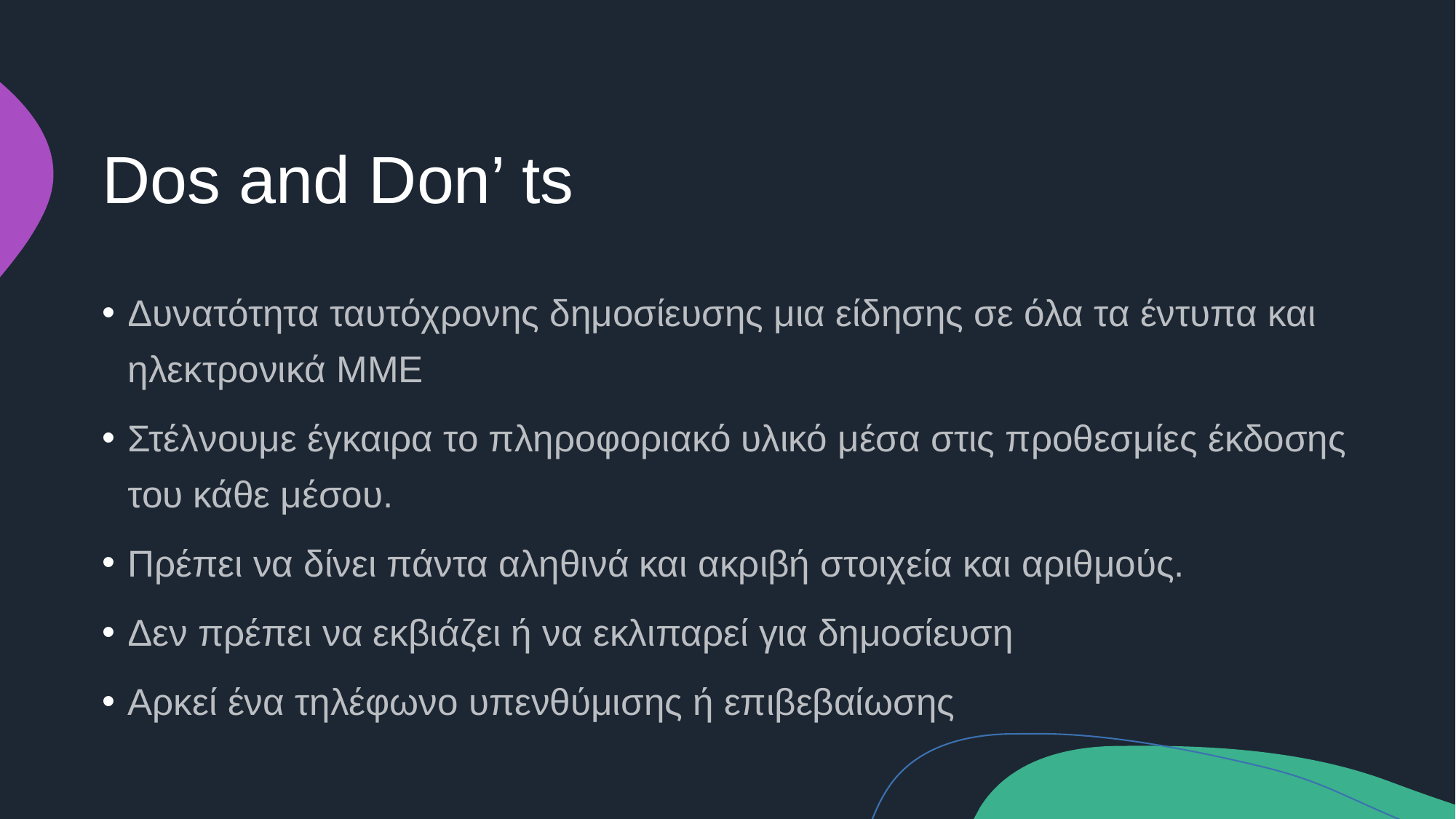

# Dos and Don’ ts
Δυνατότητα ταυτόχρονης δημοσίευσης μια είδησης σε όλα τα έντυπα και ηλεκτρονικά ΜΜΕ
Στέλνουμε έγκαιρα το πληροφοριακό υλικό μέσα στις προθεσμίες έκδοσης του κάθε μέσου.
Πρέπει να δίνει πάντα αληθινά και ακριβή στοιχεία και αριθμούς.
Δεν πρέπει να εκβιάζει ή να εκλιπαρεί για δημοσίευση
Αρκεί ένα τηλέφωνο υπενθύμισης ή επιβεβαίωσης